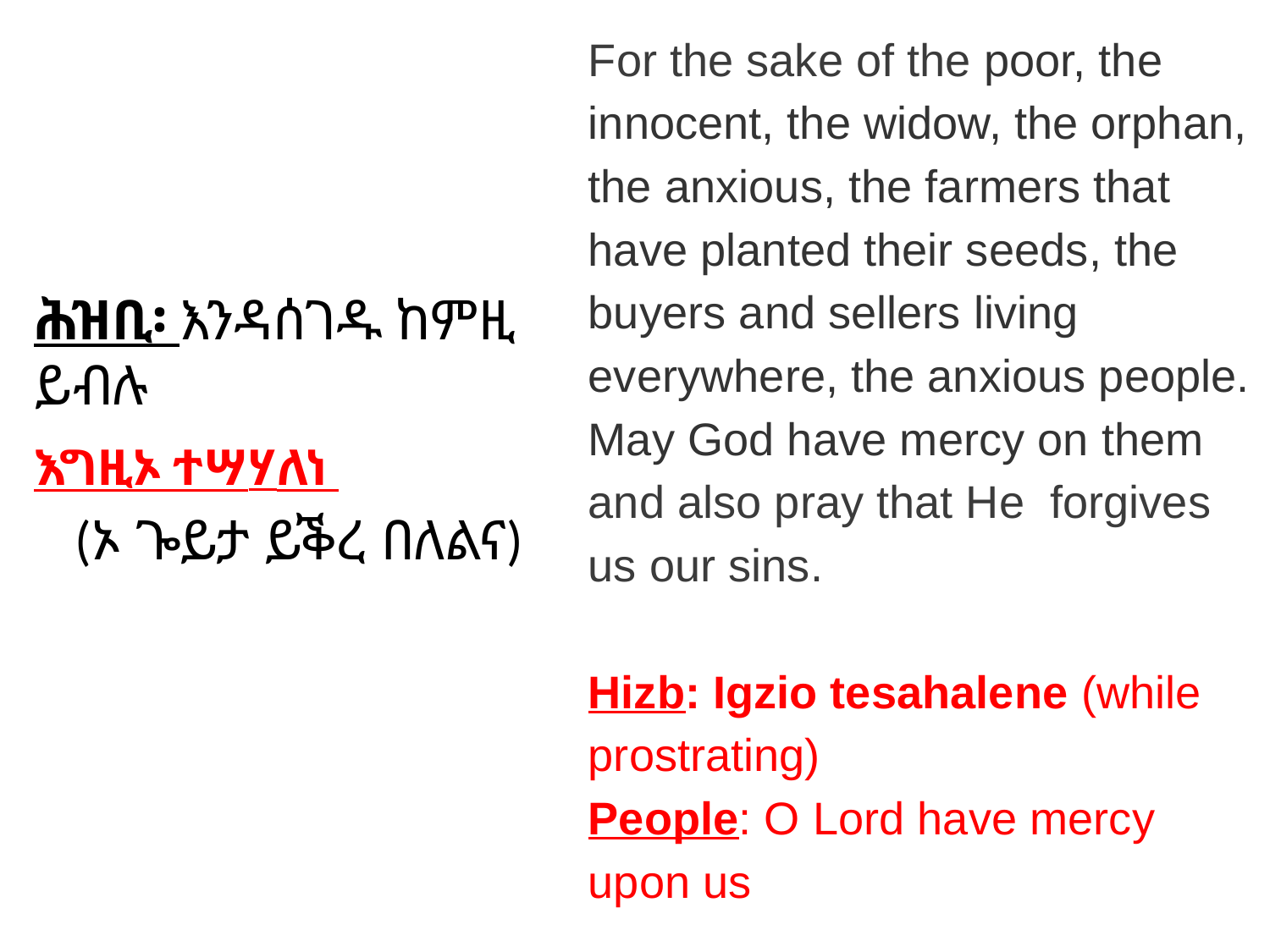

# For the sake of the poor, the innocent, the widow, the orphan, the anxious, the farmers that have planted their seeds, the buyers and sellers living everywhere, the anxious people. May God have mercy on them and also pray that He  forgives us our sins.

Hizb: Igzio tesahalene (while prostrating)
People: O Lord have mercy upon us
ሕዝቢ፡ እንዳሰገዱ ከምዚ ይብሉ
እግዚኦ ተሣሃለነ
(ኦ ጐይታ ይቕረ በለልና)